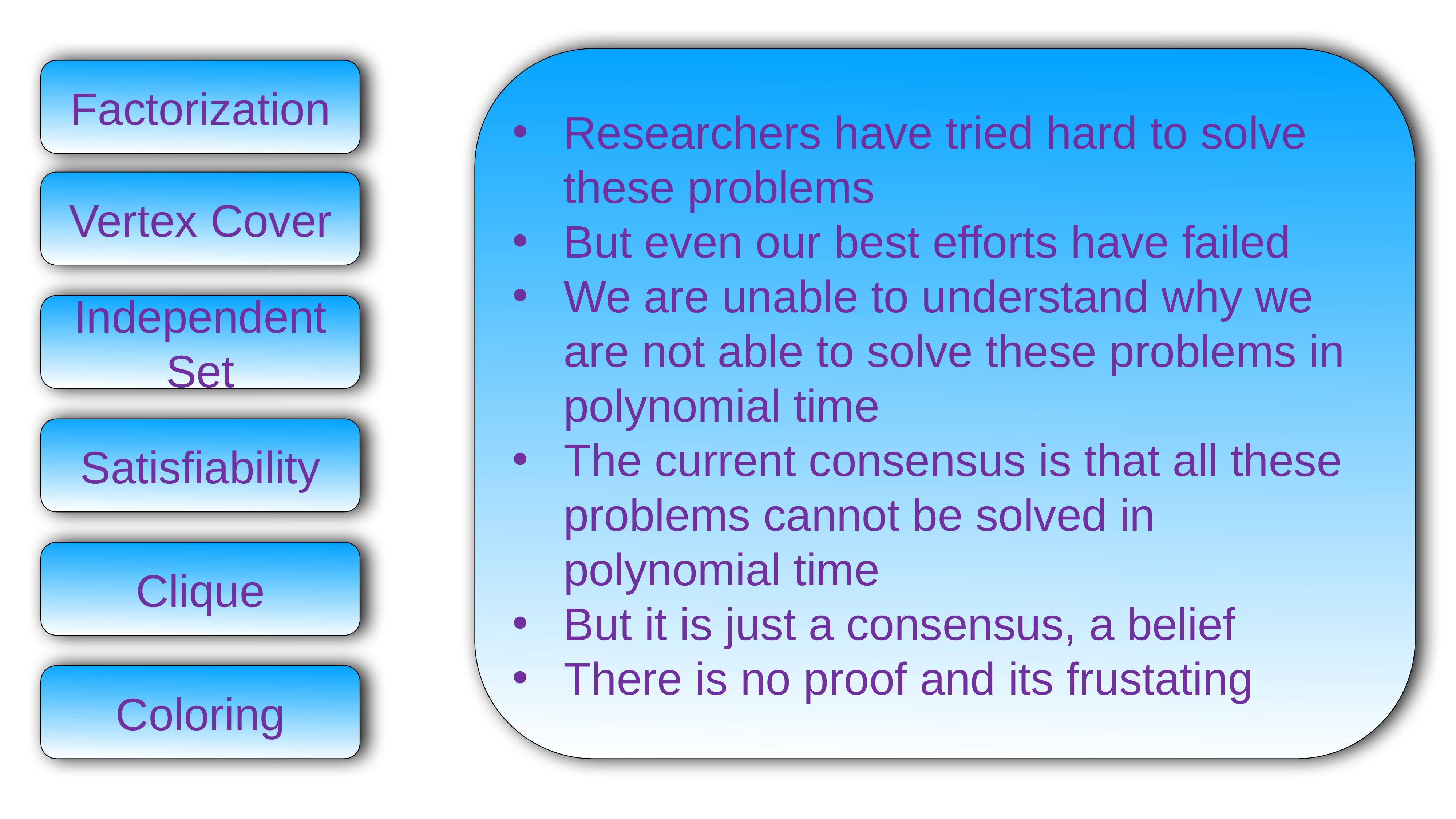

Researchers have tried hard to solve these problems
But even our best efforts have failed
We are unable to understand why we are not able to solve these problems in polynomial time
The current consensus is that all these problems cannot be solved in polynomial time
But it is just a consensus, a belief
There is no proof and its frustating
Factorization
Vertex Cover
Independent Set
Satisfiability
Clique
Coloring